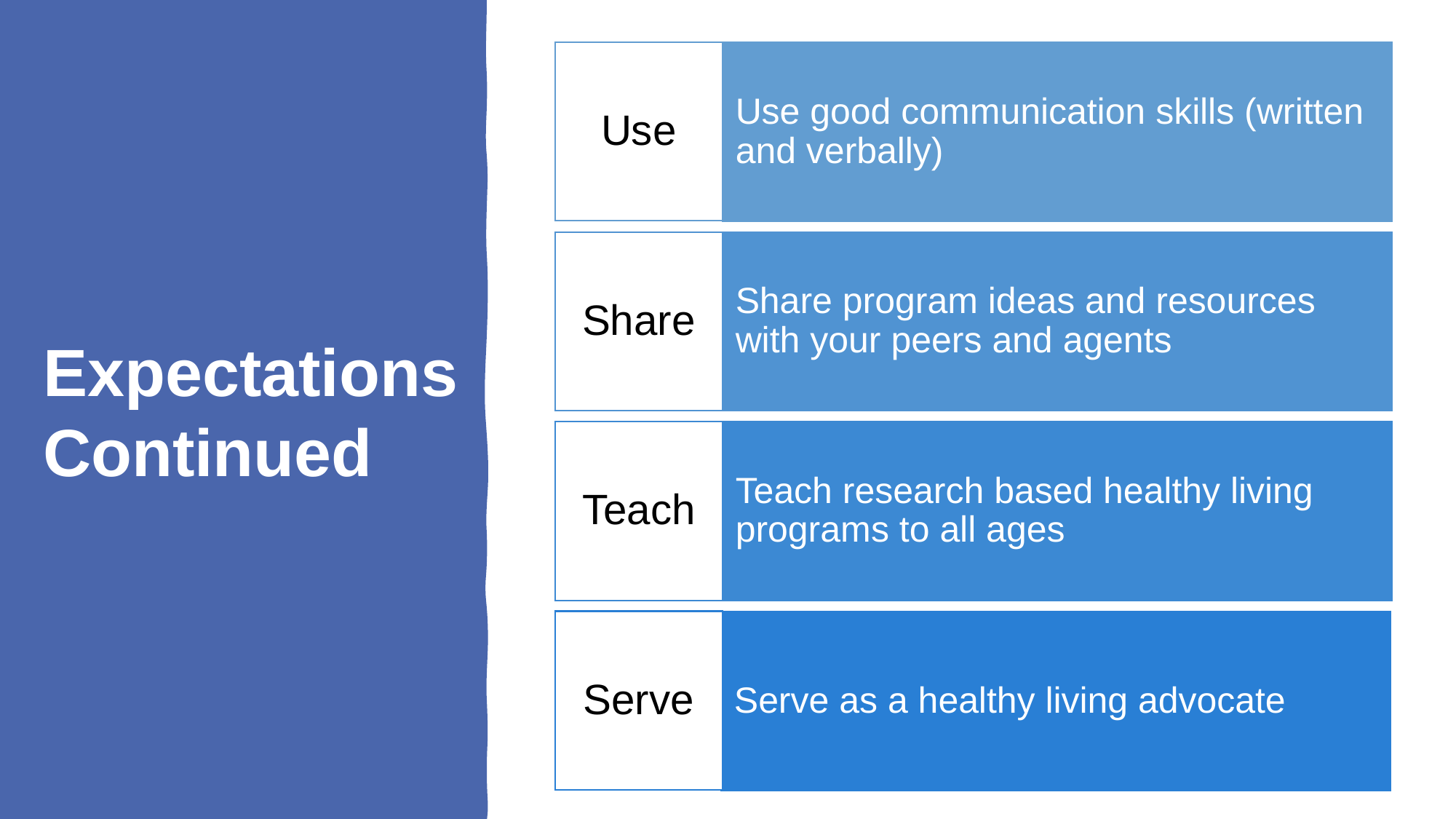

Use good communication skills (written and verbally)
Use
Share program ideas and resources with your peers and agents
Share
Teach research based healthy living programs to all ages
Teach
Serve as a healthy living advocate
Serve
# Expectations Continued